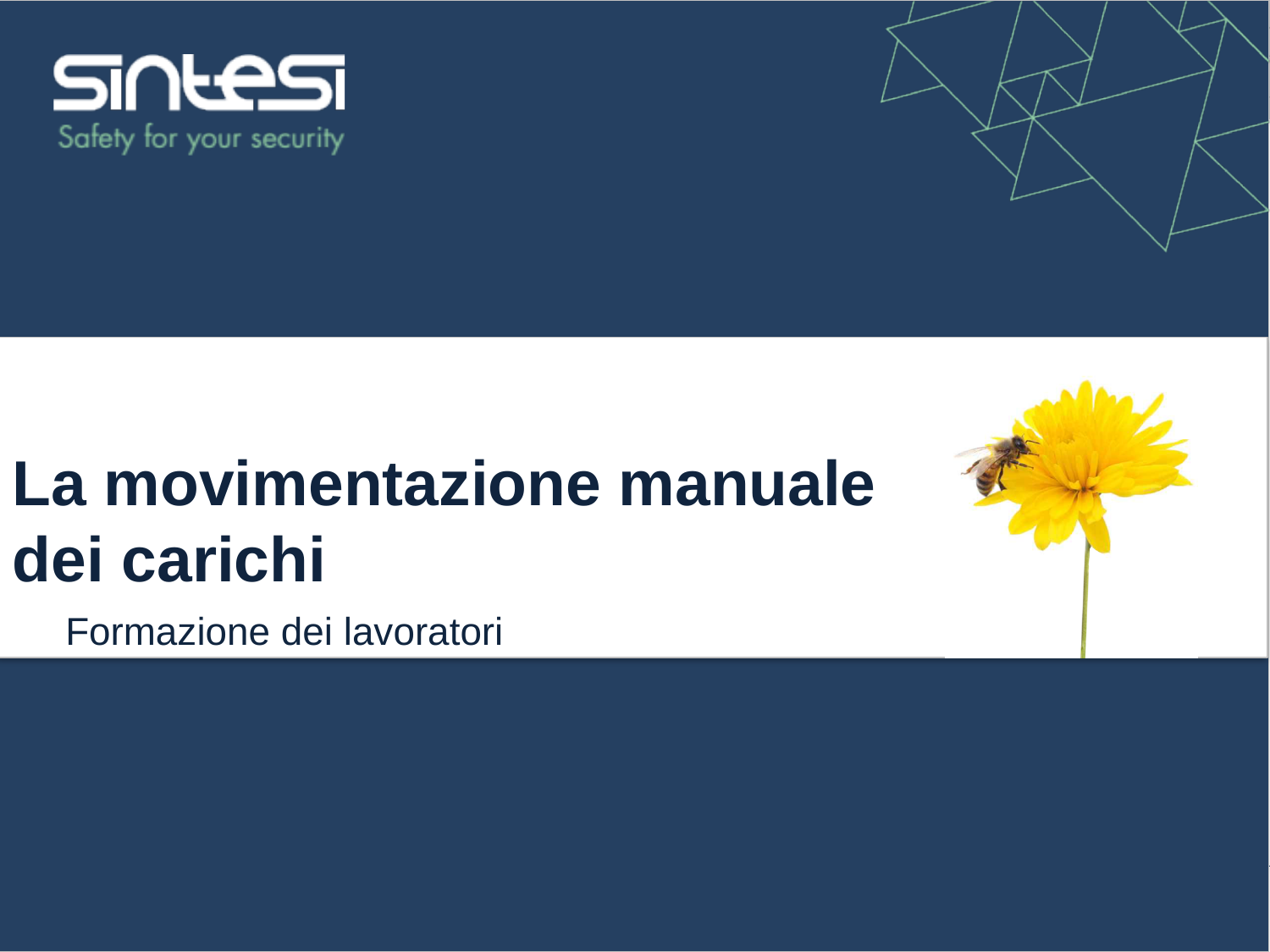

# La movimentazione manuale dei carichi
Formazione dei lavoratori